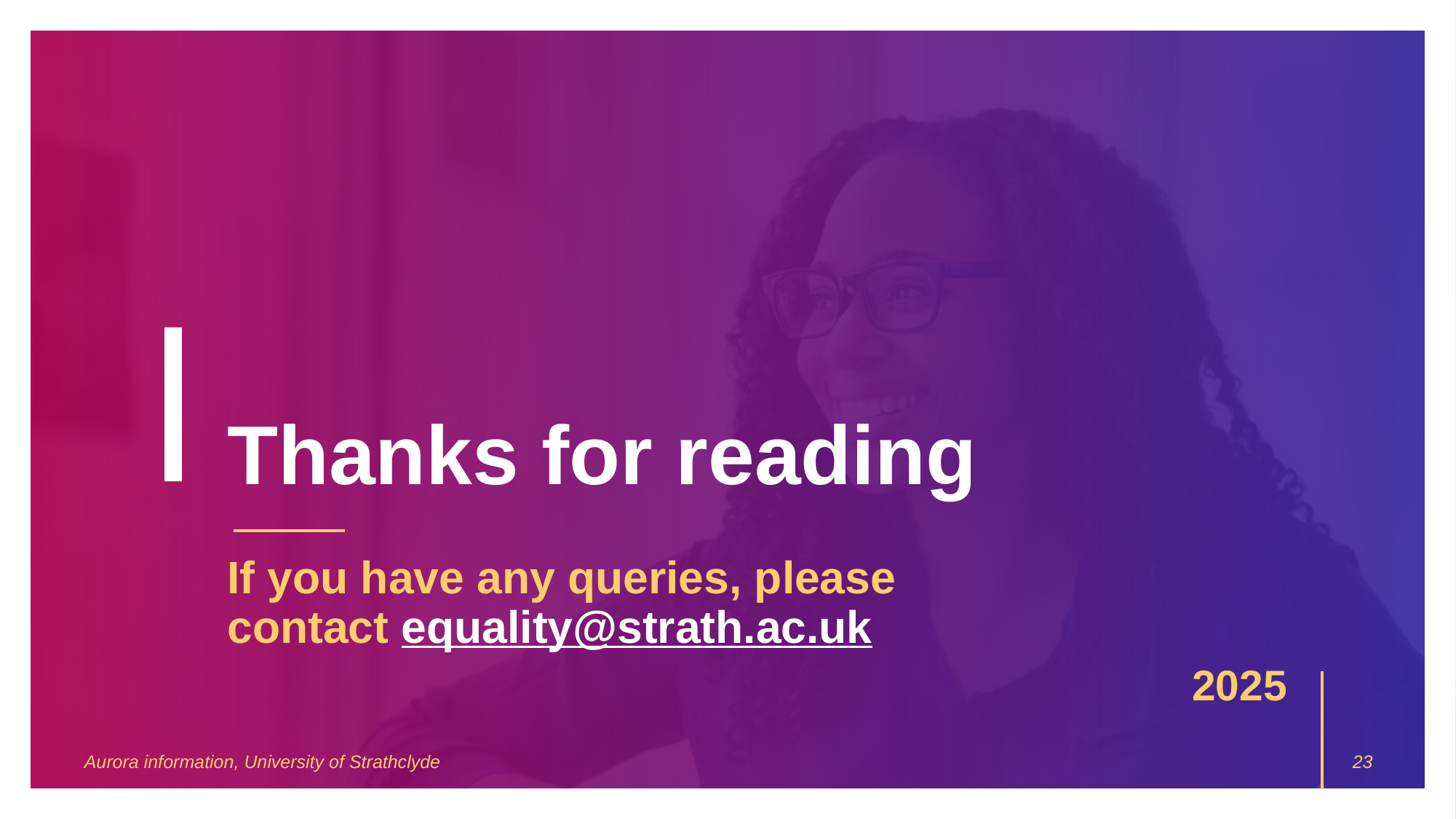

# Thanks for reading
If you have any queries, please contact equality@strath.ac.uk
2025
Aurora information, University of Strathclyde
23